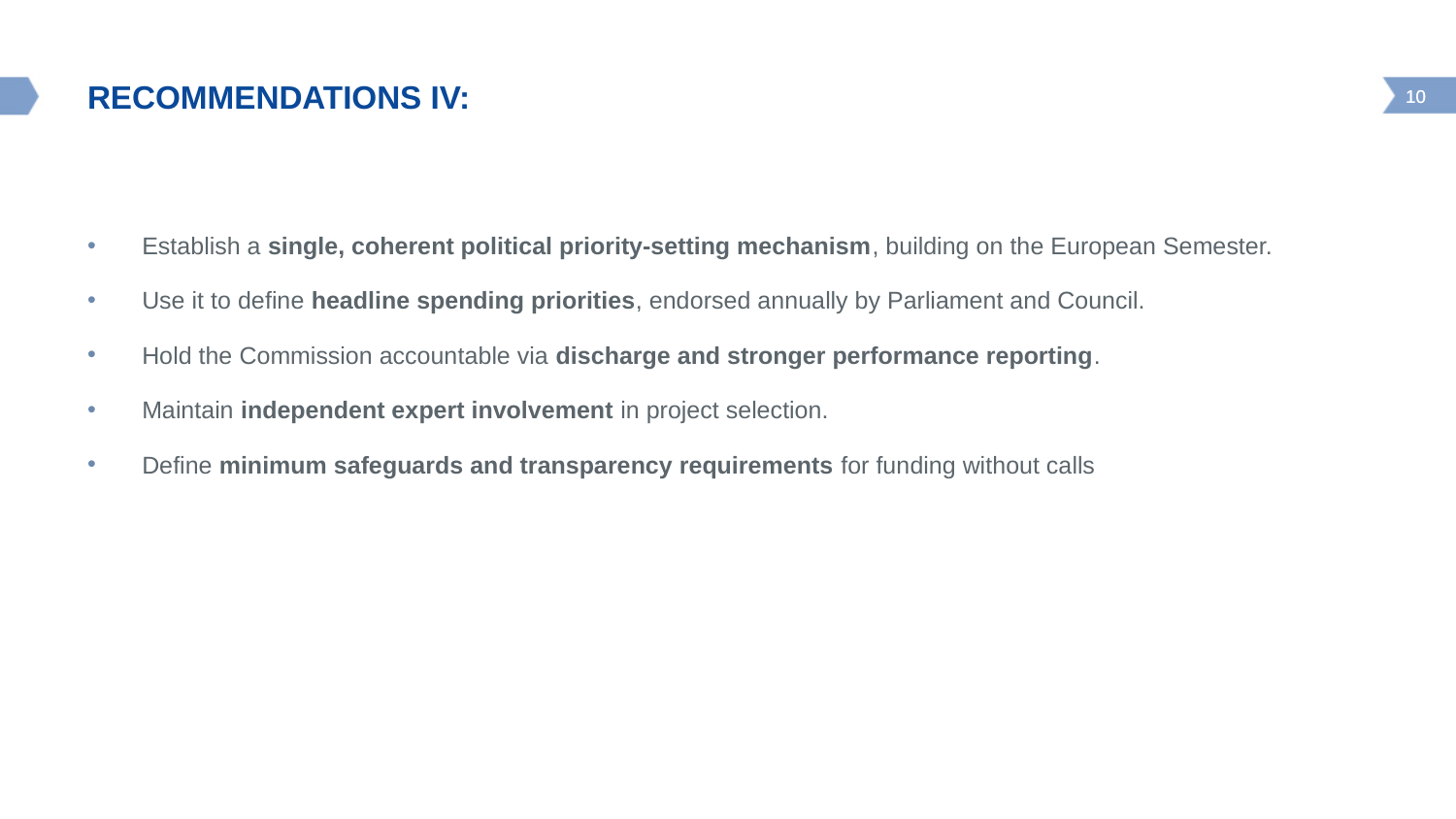

# Recommendations iv:

Establish a single, coherent political priority-setting mechanism, building on the European Semester.
Use it to define headline spending priorities, endorsed annually by Parliament and Council.
Hold the Commission accountable via discharge and stronger performance reporting.
Maintain independent expert involvement in project selection.
Define minimum safeguards and transparency requirements for funding without calls